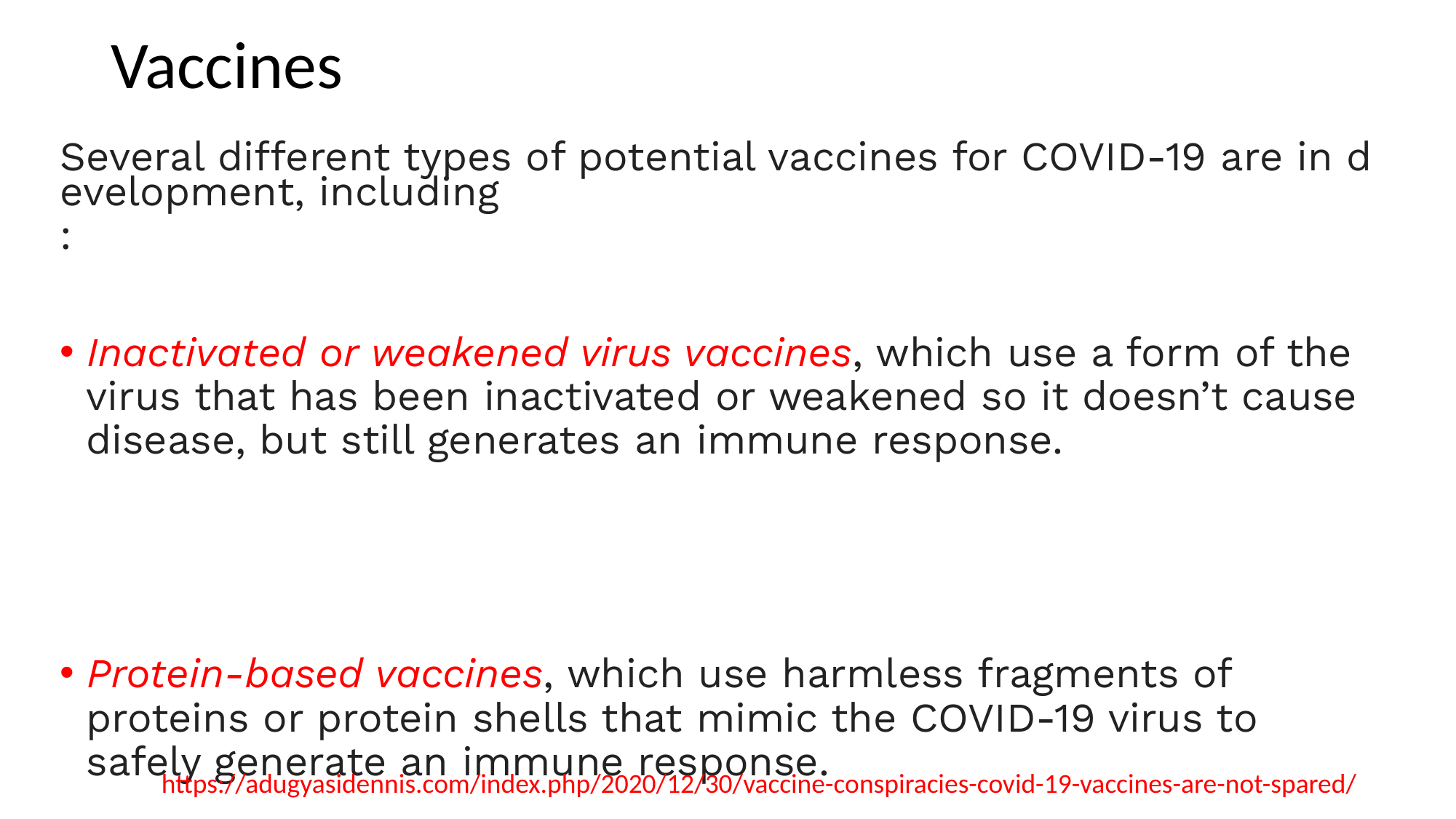

# Vaccines
Several different types of potential vaccines for COVID-19 are in development, including:

Inactivated or weakened virus vaccines, which use a form of the virus that has been inactivated or weakened so it doesn’t cause disease, but still generates an immune response.

Protein-based vaccines, which use harmless fragments of proteins or protein shells that mimic the COVID-19 virus to safely generate an immune response.

https://adugyasidennis.com/index.php/2020/12/30/vaccine-conspiracies-covid-19-vaccines-are-not-spared/